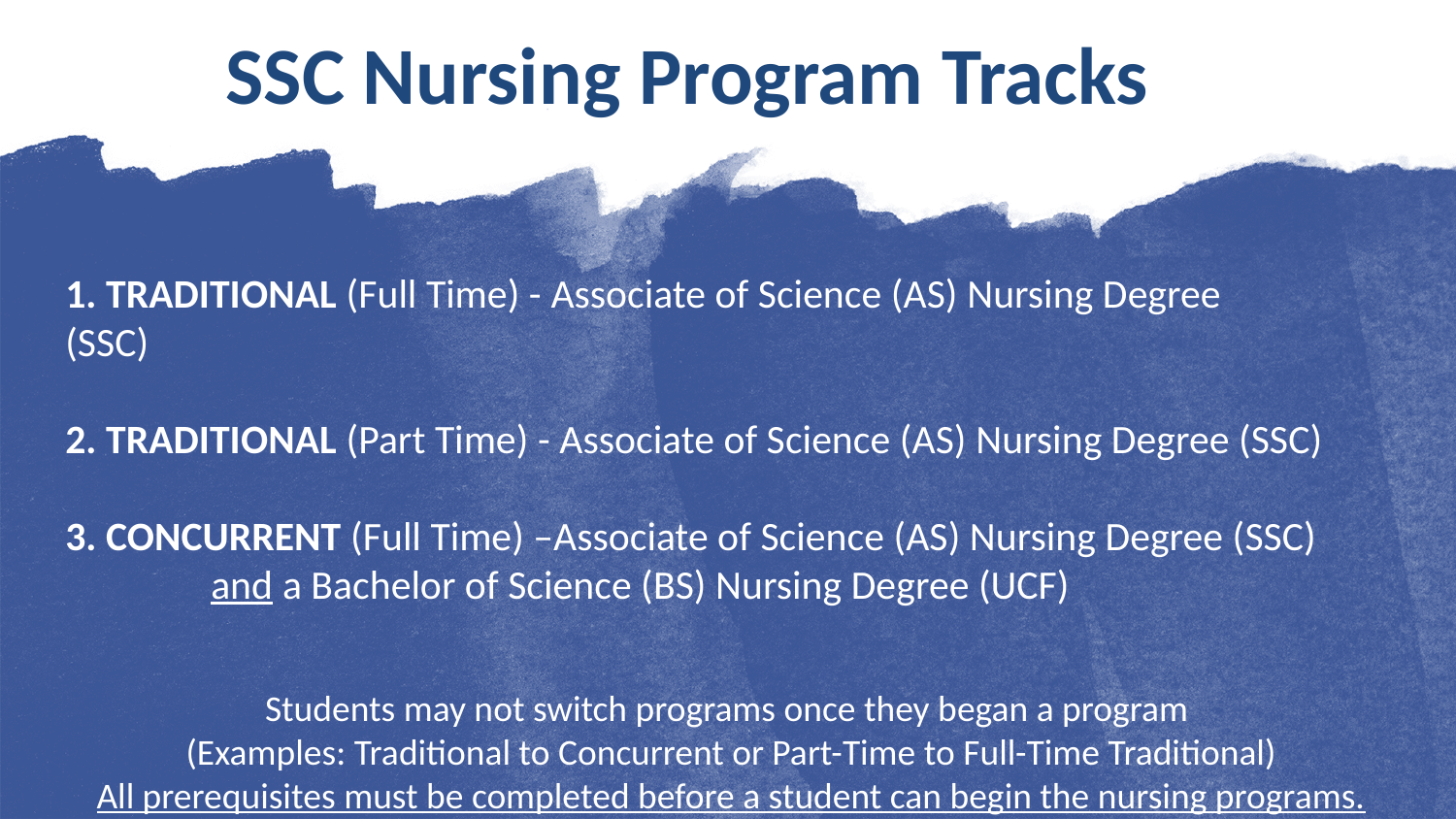

SSC Nursing Program Tracks
1. TRADITIONAL (Full Time) - Associate of Science (AS) Nursing Degree 	(SSC)

2. TRADITIONAL (Part Time) - Associate of Science (AS) Nursing Degree (SSC)

3. CONCURRENT (Full Time) –Associate of Science (AS) Nursing Degree (SSC) 		and a Bachelor of Science (BS) Nursing Degree (UCF)

Students may not switch programs once they began a program
(Examples: Traditional to Concurrent or Part-Time to Full-Time Traditional)
All prerequisites must be completed before a student can begin the nursing programs.